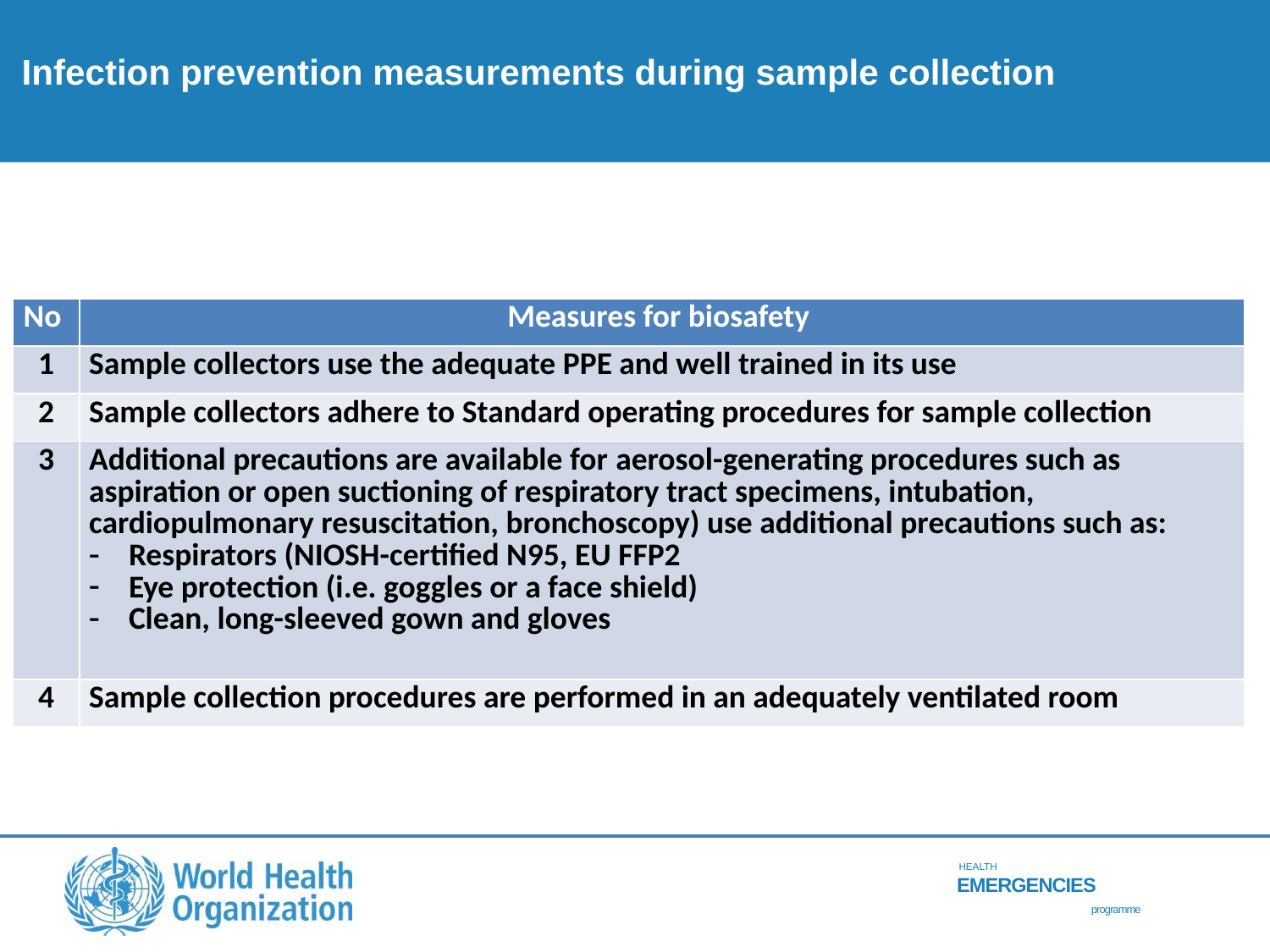

# Infection prevention measurements during sample collection
| No | Measures for biosafety |
| --- | --- |
| 1 | Sample collectors use the adequate PPE and well trained in its use |
| 2 | Sample collectors adhere to Standard operating procedures for sample collection |
| 3 | Additional precautions are available for aerosol-generating procedures such as aspiration or open suctioning of respiratory tract specimens, intubation, cardiopulmonary resuscitation, bronchoscopy) use additional precautions such as: Respirators (NIOSH-certified N95, EU FFP2 Eye protection (i.e. goggles or a face shield) Clean, long-sleeved gown and gloves |
| 4 | Sample collection procedures are performed in an adequately ventilated room |